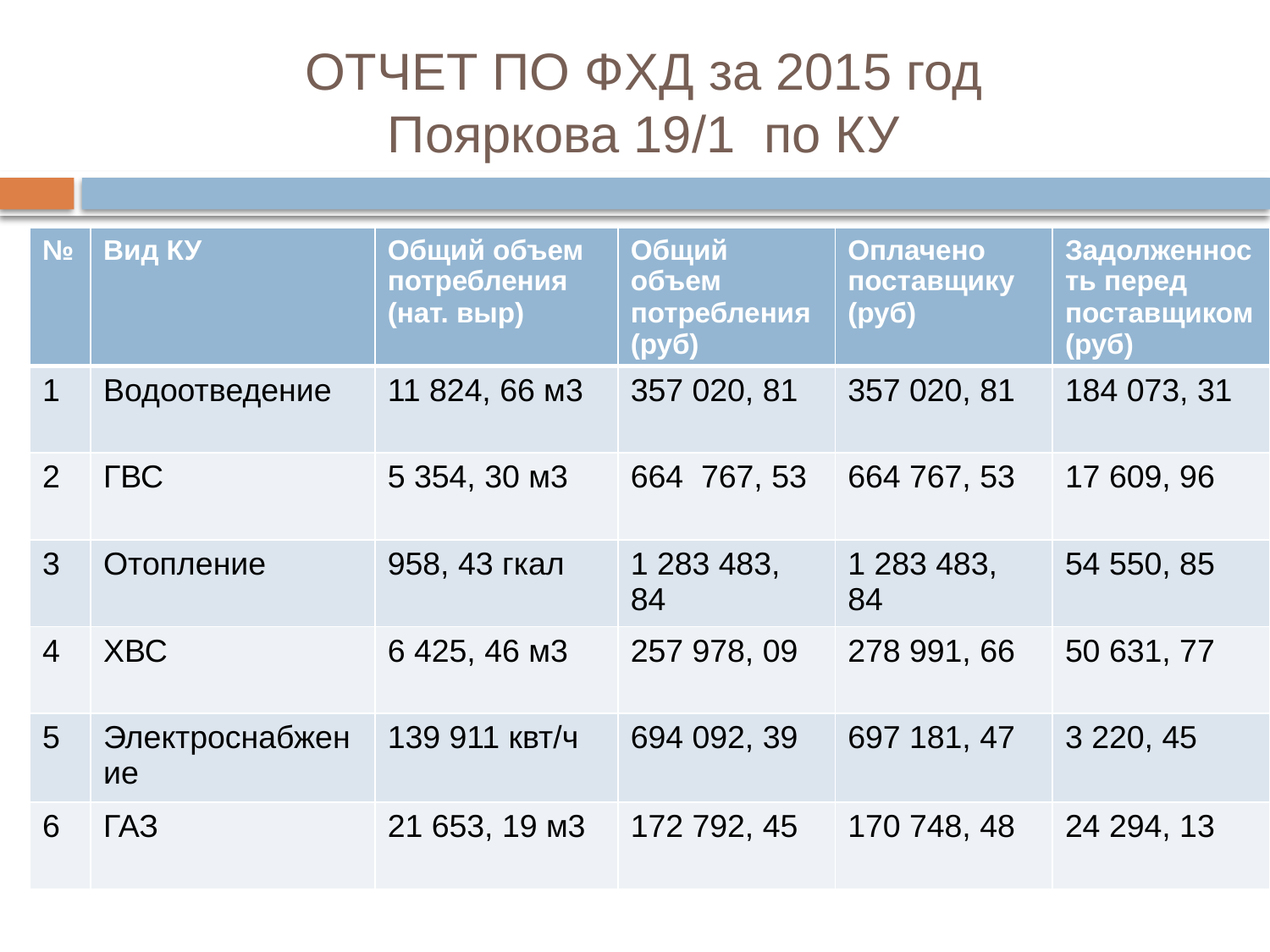

# ОТЧЕТ ПО ФХД за 2015 год Пояркова 19/1  по КУ
| № | Вид КУ | Общий объем потребления (нат. выр) | Общий объем потребления (руб) | Оплачено поставщику (руб) | Задолженность перед поставщиком (руб) |
| --- | --- | --- | --- | --- | --- |
| 1 | Водоотведение | 11 824, 66 м3 | 357 020, 81 | 357 020, 81 | 184 073, 31 |
| 2 | ГВС | 5 354, 30 м3 | 664 767, 53 | 664 767, 53 | 17 609, 96 |
| 3 | Отопление | 958, 43 гкал | 1 283 483, 84 | 1 283 483, 84 | 54 550, 85 |
| 4 | ХВС | 6 425, 46 м3 | 257 978, 09 | 278 991, 66 | 50 631, 77 |
| 5 | Электроснабжение | 139 911 квт/ч | 694 092, 39 | 697 181, 47 | 3 220, 45 |
| 6 | ГАЗ | 21 653, 19 м3 | 172 792, 45 | 170 748, 48 | 24 294, 13 |